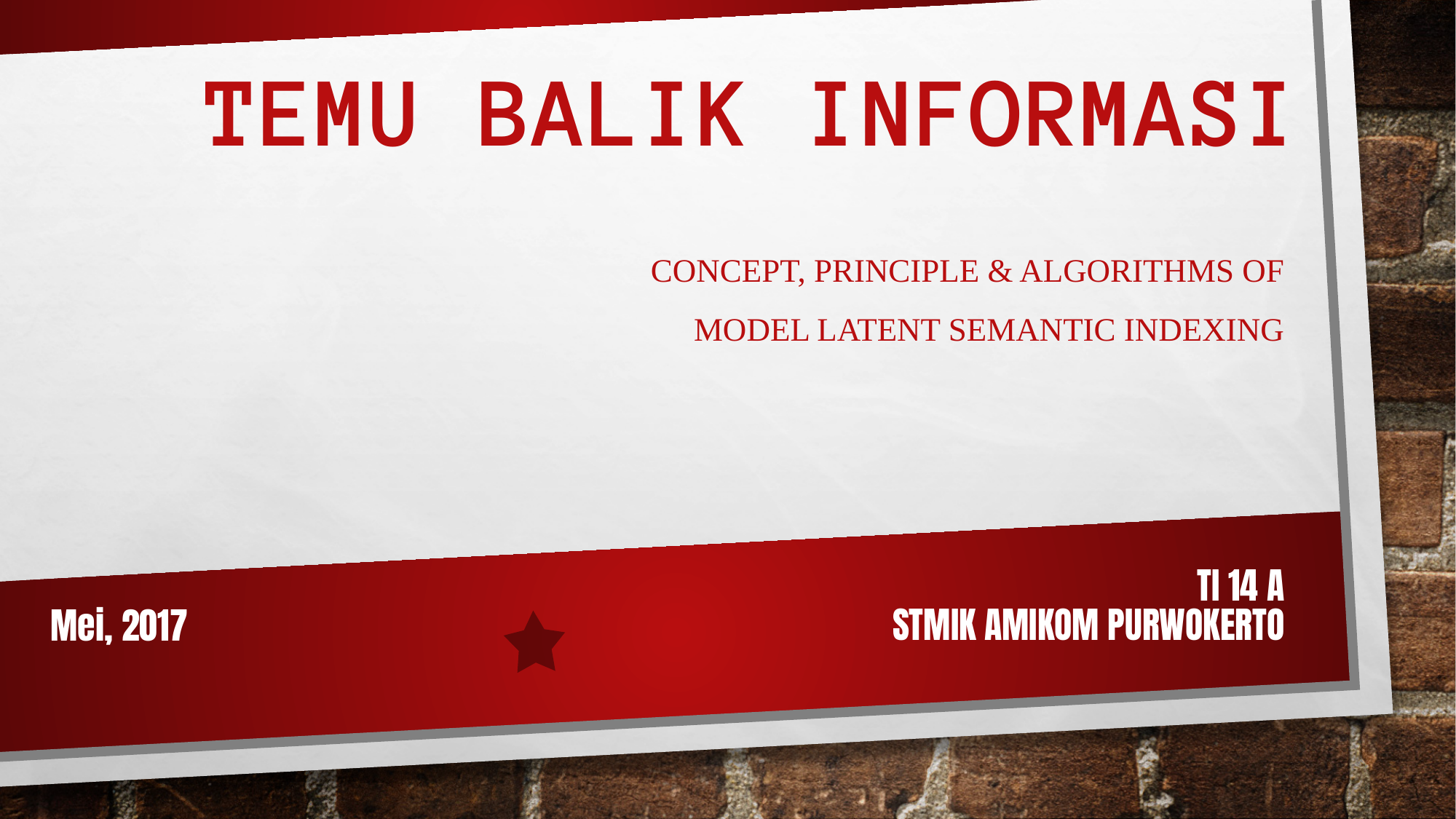

# TEMU BALIK INFORMASI
CONCEPT, PRINCIPLE & ALGORITHMS OF
model Latent Semantic Indexing
TI 14 A
STMIK AMIKOM PURWOKERTO
Mei, 2017